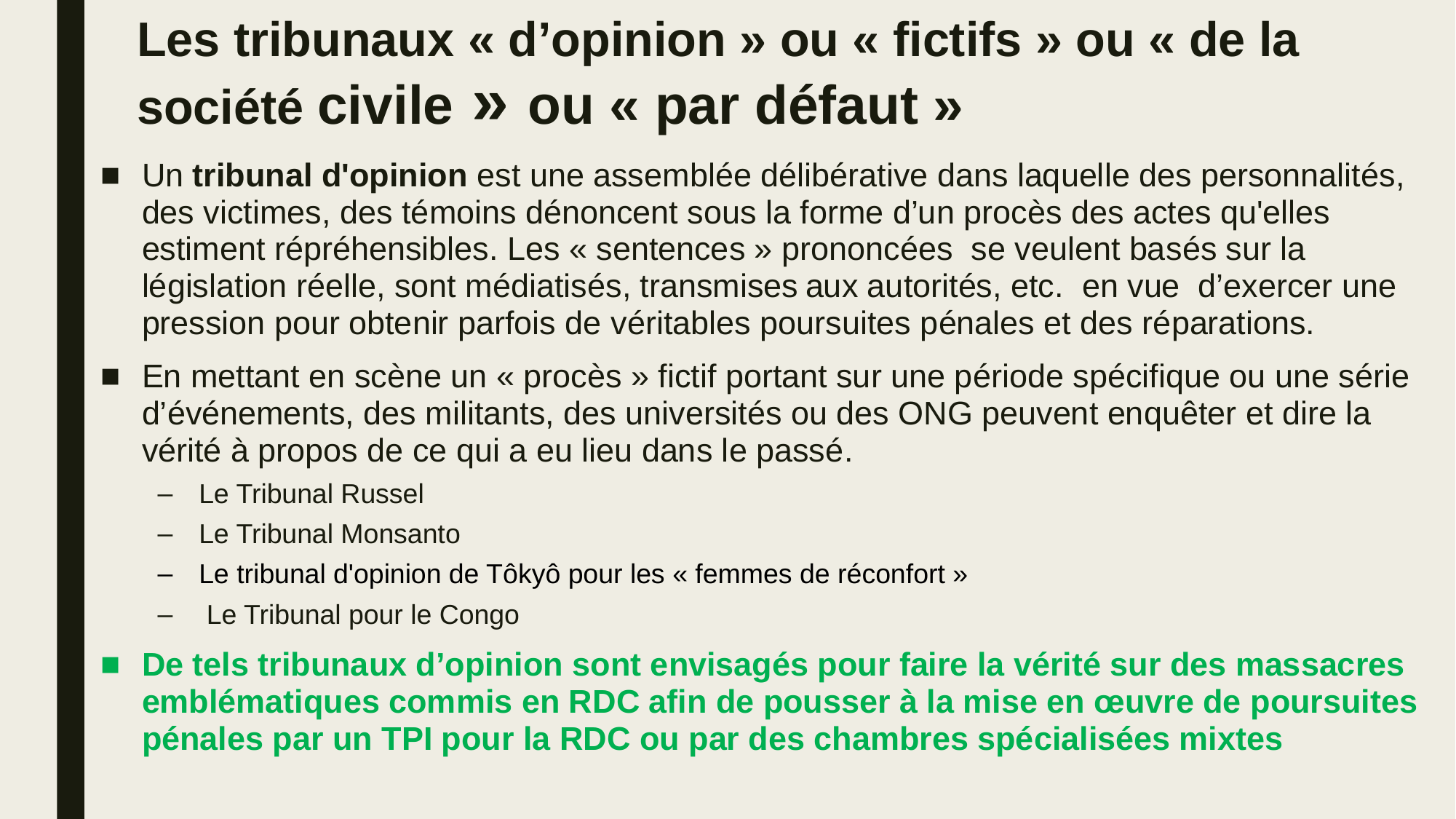

# Les tribunaux « d’opinion » ou « fictifs » ou « de la société civile » ou « par défaut »
Un tribunal d'opinion est une assemblée délibérative dans laquelle des personnalités, des victimes, des témoins dénoncent sous la forme d’un procès des actes qu'elles estiment répréhensibles. Les « sentences » prononcées  se veulent basés sur la législation réelle, sont médiatisés, transmises aux autorités, etc.  en vue  d’exercer une pression pour obtenir parfois de véritables poursuites pénales et des réparations.
En mettant en scène un « procès » fictif portant sur une période spécifique ou une série d’événements, des militants, des universités ou des ONG peuvent enquêter et dire la vérité à propos de ce qui a eu lieu dans le passé.
Le Tribunal Russel
Le Tribunal Monsanto
Le tribunal d'opinion de Tôkyô pour les « femmes de réconfort »
 Le Tribunal pour le Congo
De tels tribunaux d’opinion sont envisagés pour faire la vérité sur des massacres emblématiques commis en RDC afin de pousser à la mise en œuvre de poursuites pénales par un TPI pour la RDC ou par des chambres spécialisées mixtes